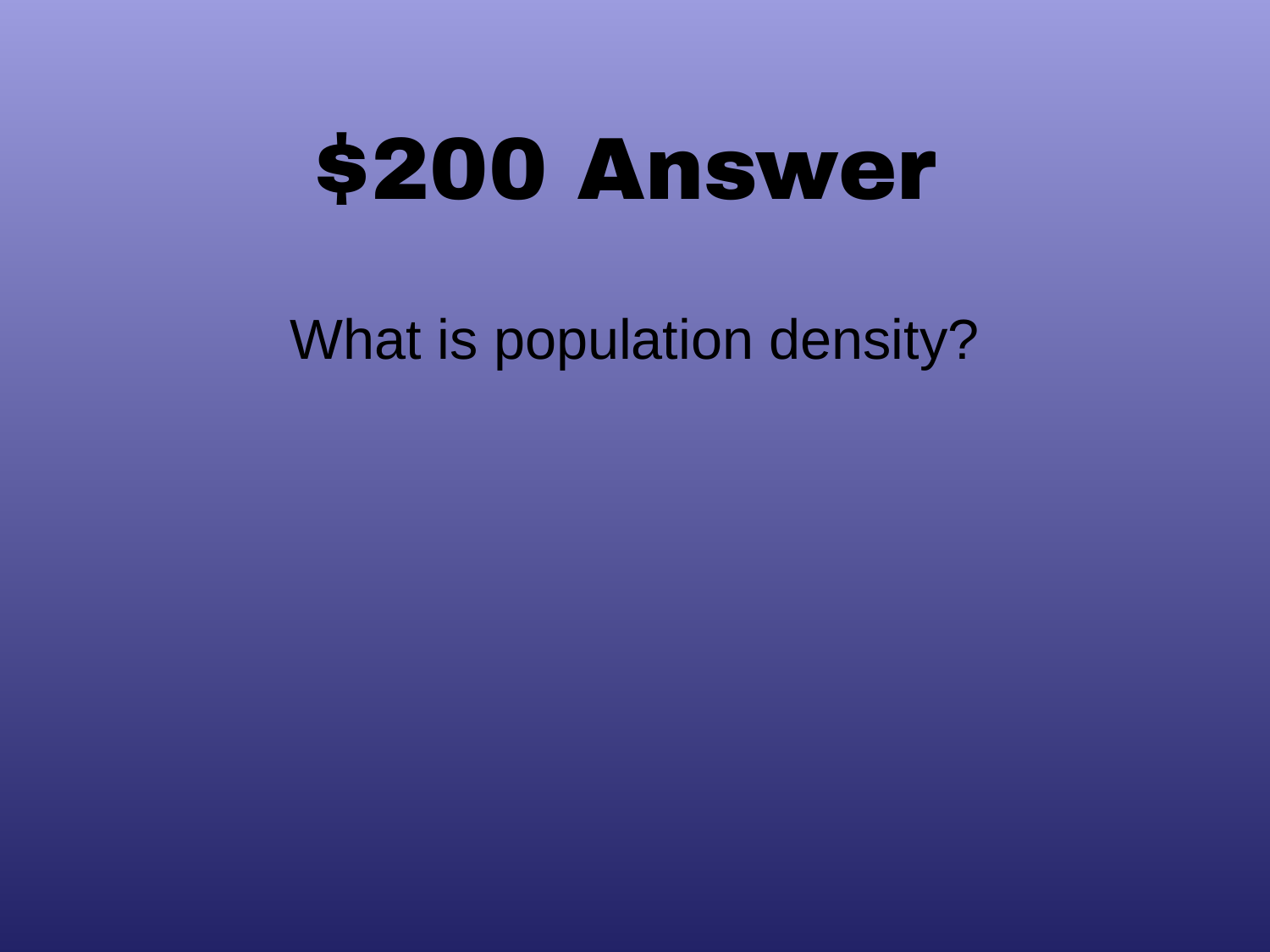

# $200 Answer
What is population density?